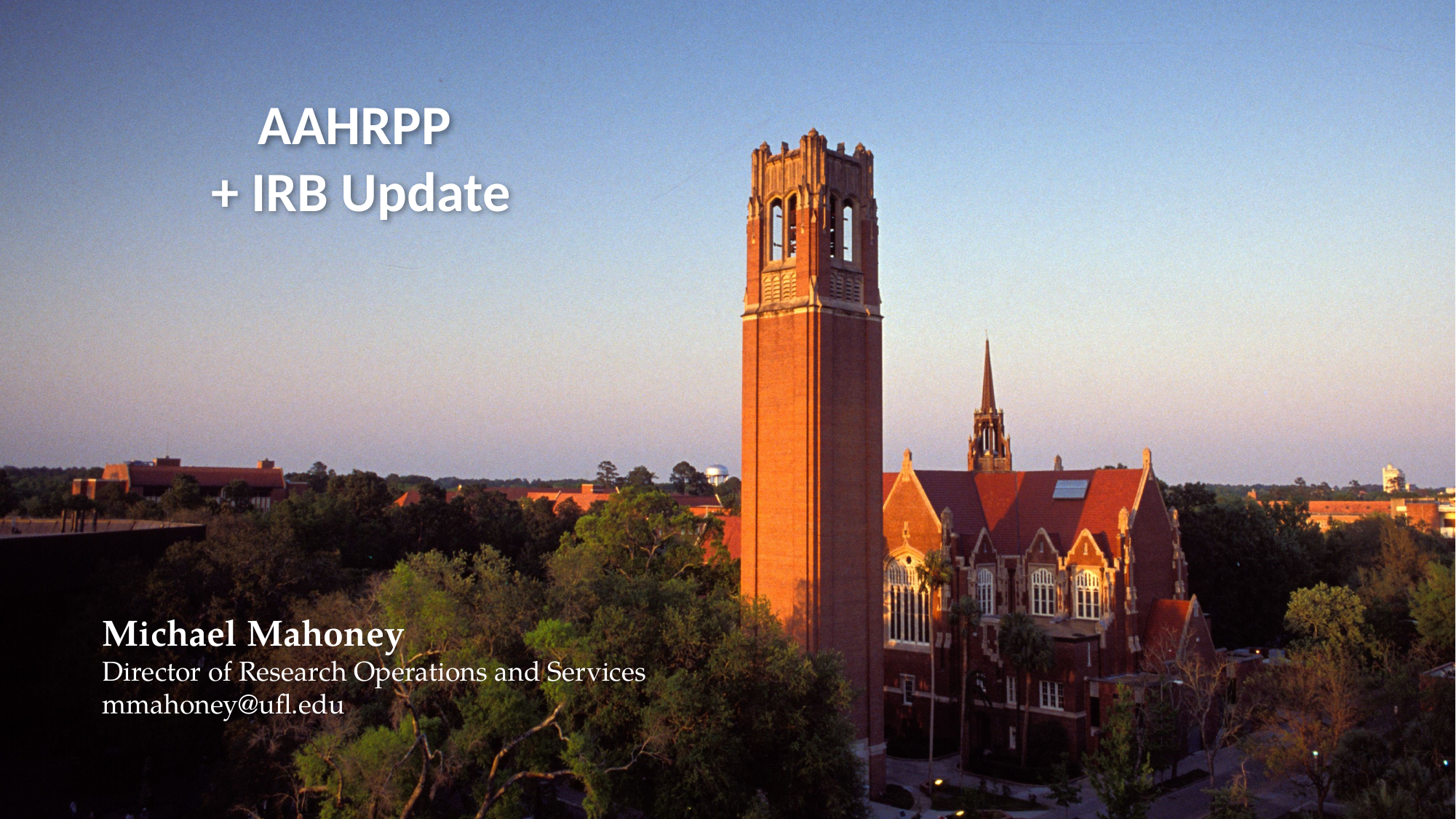

# AAHRPP + IRB Update
Michael Mahoney
Director of Research Operations and Services
mmahoney@ufl.edu